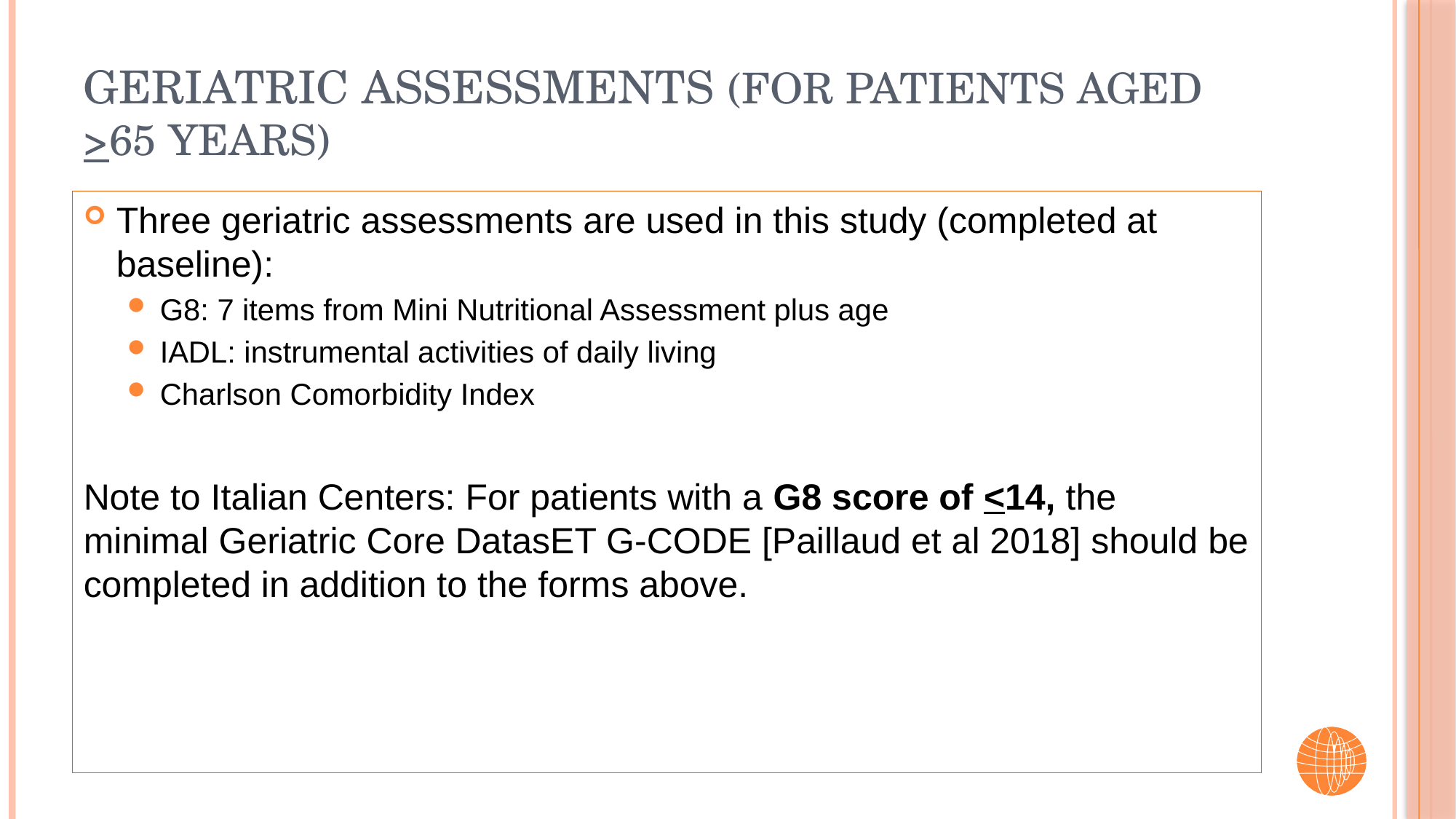

# Geriatric Assessments (for patients aged >65 years)
Three geriatric assessments are used in this study (completed at baseline):
G8: 7 items from Mini Nutritional Assessment plus age
IADL: instrumental activities of daily living
Charlson Comorbidity Index

Note to Italian Centers: For patients with a G8 score of <14, the minimal Geriatric Core DatasET G-CODE [Paillaud et al 2018] should be completed in addition to the forms above.